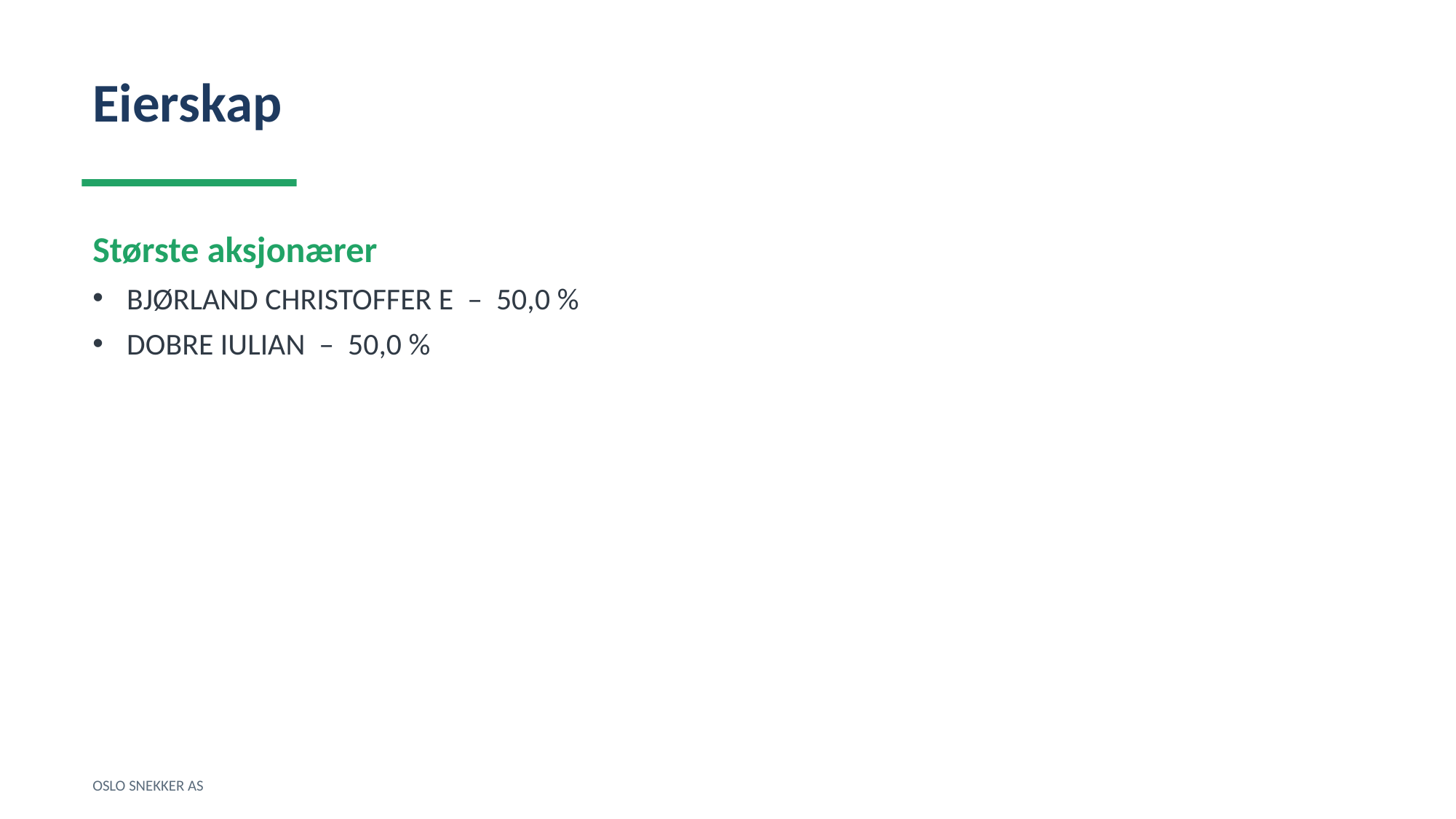

Eierskap

Største aksjonærer
BJØRLAND CHRISTOFFER E  –  50,0 %
DOBRE IULIAN  –  50,0 %
OSLO SNEKKER AS